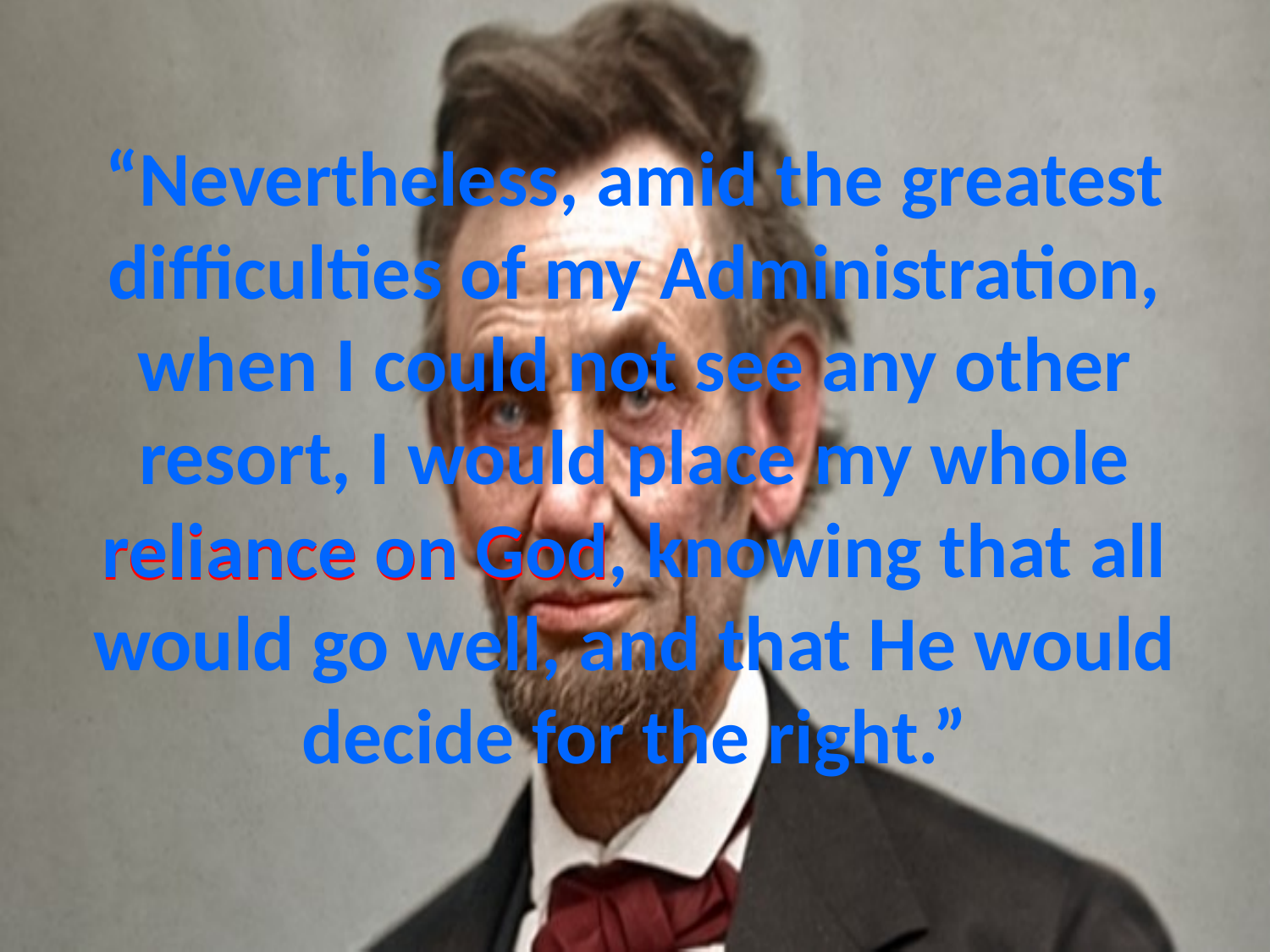

# “Nevertheless, amid the greatest difficulties of my Administration, when I could not see any other resort, I would place my whole reliance on God, knowing that all would go well, and that He would decide for the right.”
reliance on God